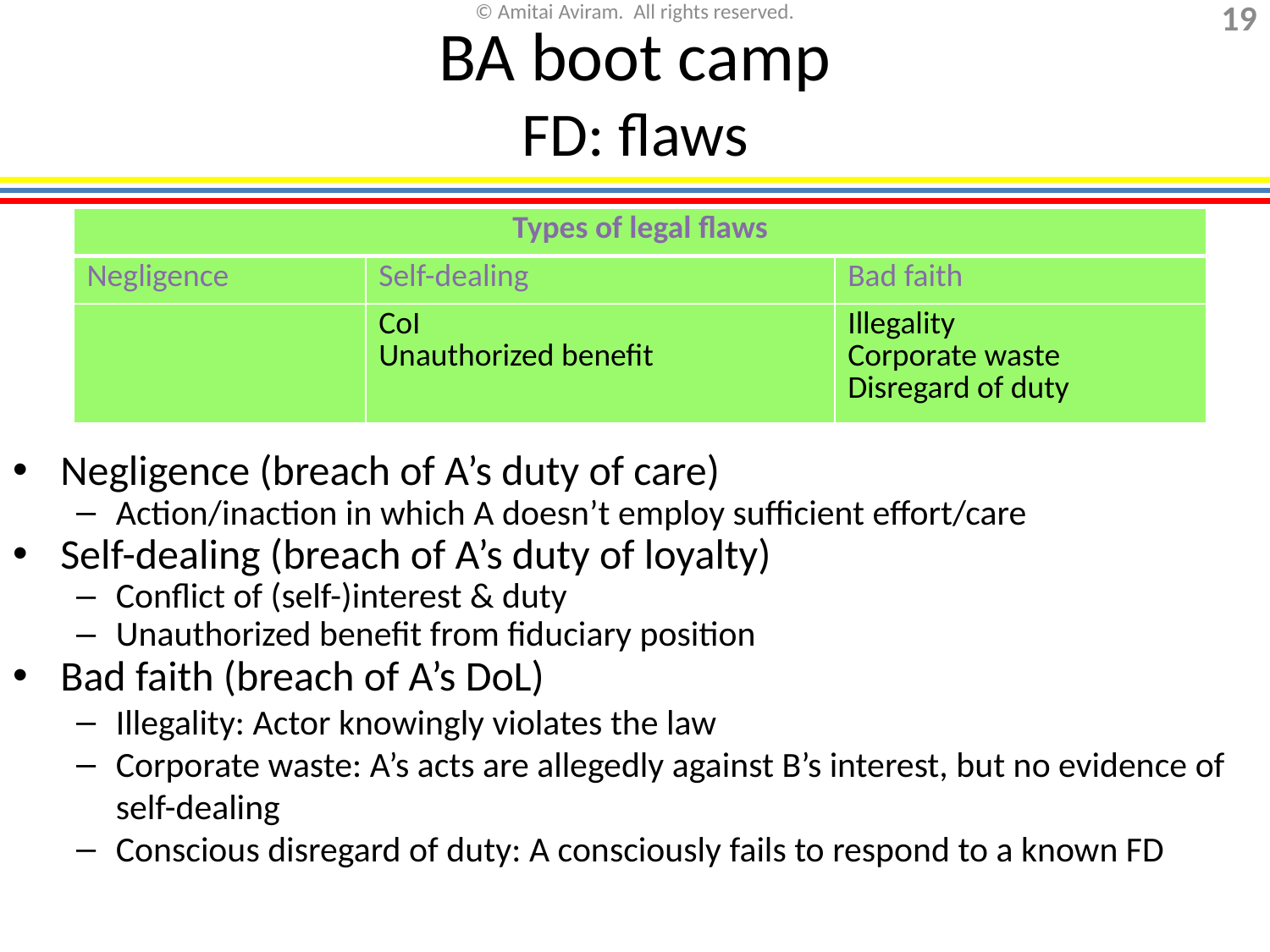

# BA boot camp FD: flaws

Negligence (breach of A’s duty of care)
Action/inaction in which A doesn’t employ sufficient effort/care
Self-dealing (breach of A’s duty of loyalty)
Conflict of (self-)interest & duty
Unauthorized benefit from fiduciary position
Bad faith (breach of A’s DoL)
Illegality: Actor knowingly violates the law
Corporate waste: A’s acts are allegedly against B’s interest, but no evidence of self-dealing
Conscious disregard of duty: A consciously fails to respond to a known FD
| Types of legal flaws |  |  |
| --- | --- | --- |
| Negligence | Self-dealing | Bad faith |
|  | CoI Unauthorized benefit | Illegality Corporate waste Disregard of duty |